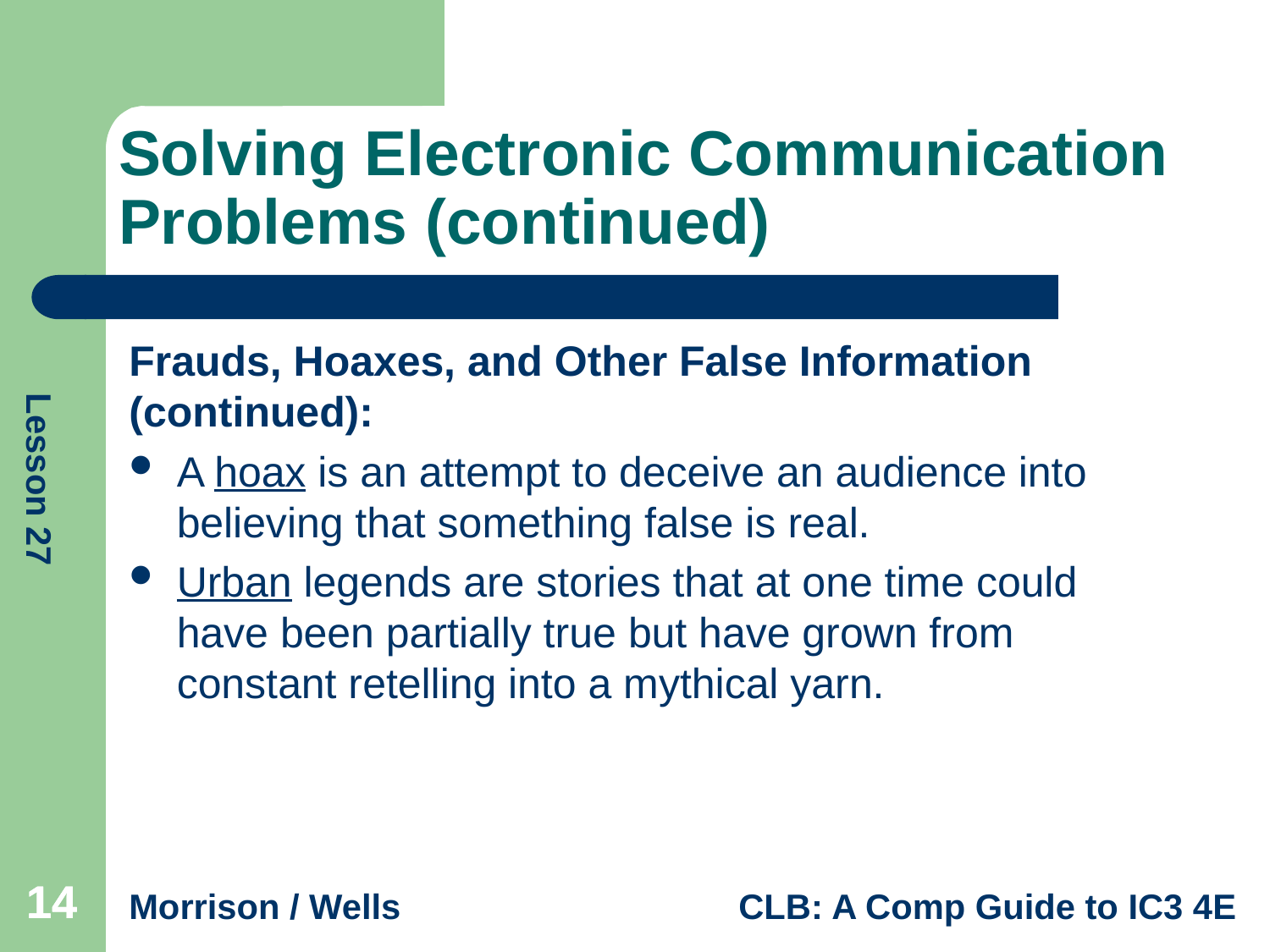

# Solving Electronic Communication Problems (continued)
Frauds, Hoaxes, and Other False Information (continued):
A hoax is an attempt to deceive an audience into believing that something false is real.
Urban legends are stories that at one time could have been partially true but have grown from constant retelling into a mythical yarn.

14
14
14